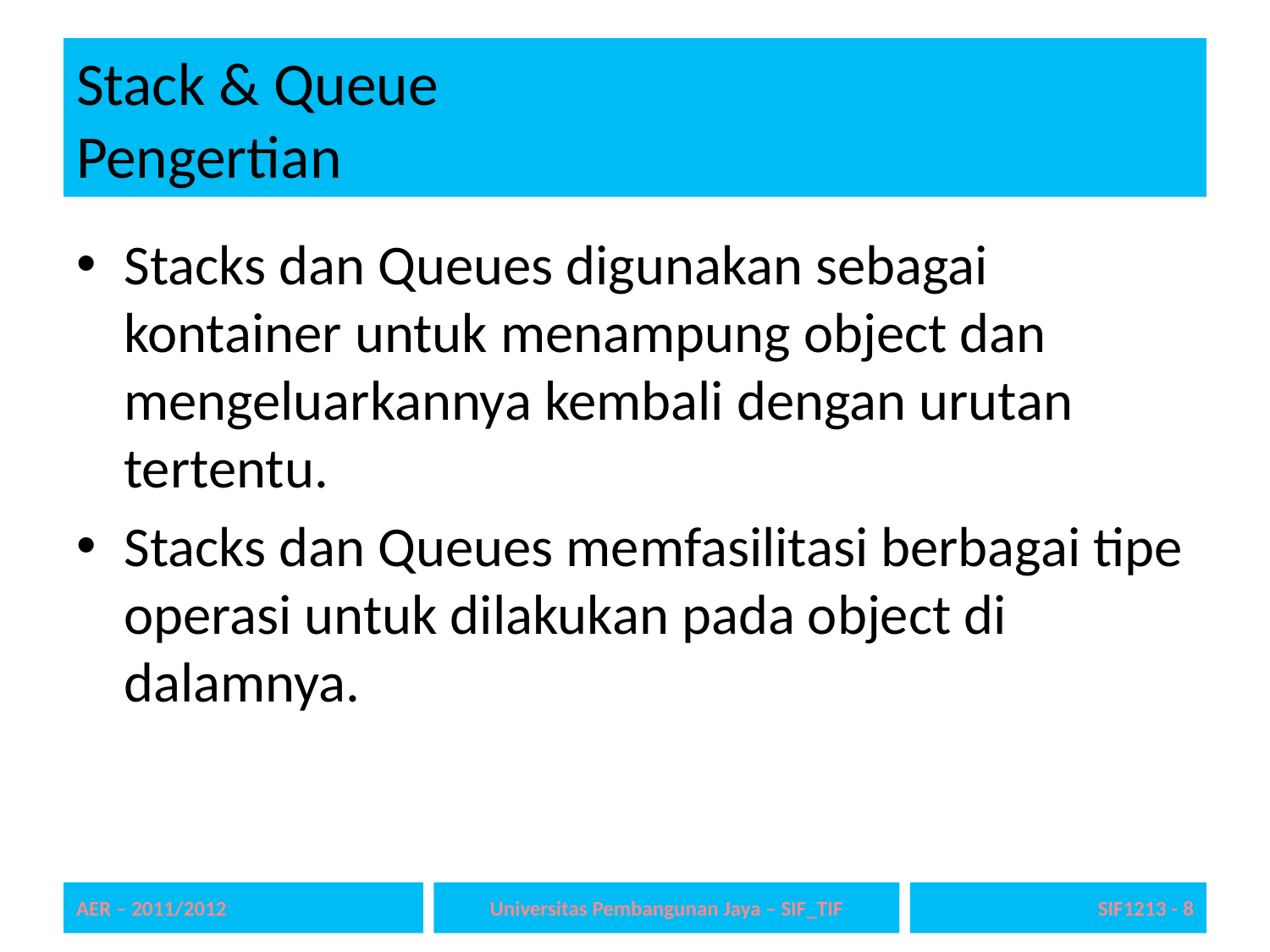

# Stack & Queue Pengertian
Stacks dan Queues digunakan sebagai kontainer untuk menampung object dan mengeluarkannya kembali dengan urutan tertentu.
Stacks dan Queues memfasilitasi berbagai tipe operasi untuk dilakukan pada object di dalamnya.

AER – 2011/2012
Universitas Pembangunan Jaya – SIF_TIF
SIF1213 - 8